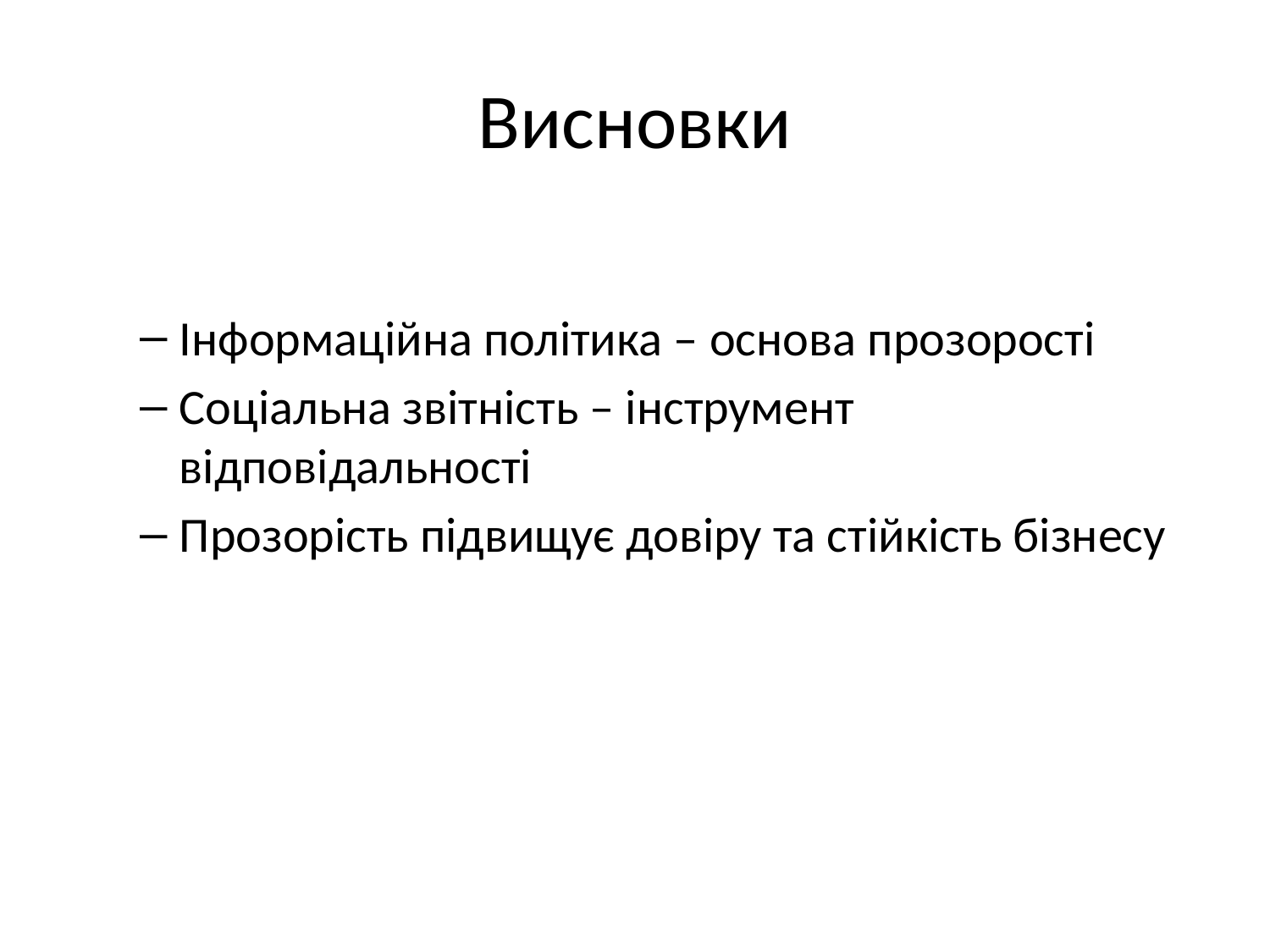

# Висновки

Інформаційна політика – основа прозорості
Соціальна звітність – інструмент відповідальності
Прозорість підвищує довіру та стійкість бізнесу